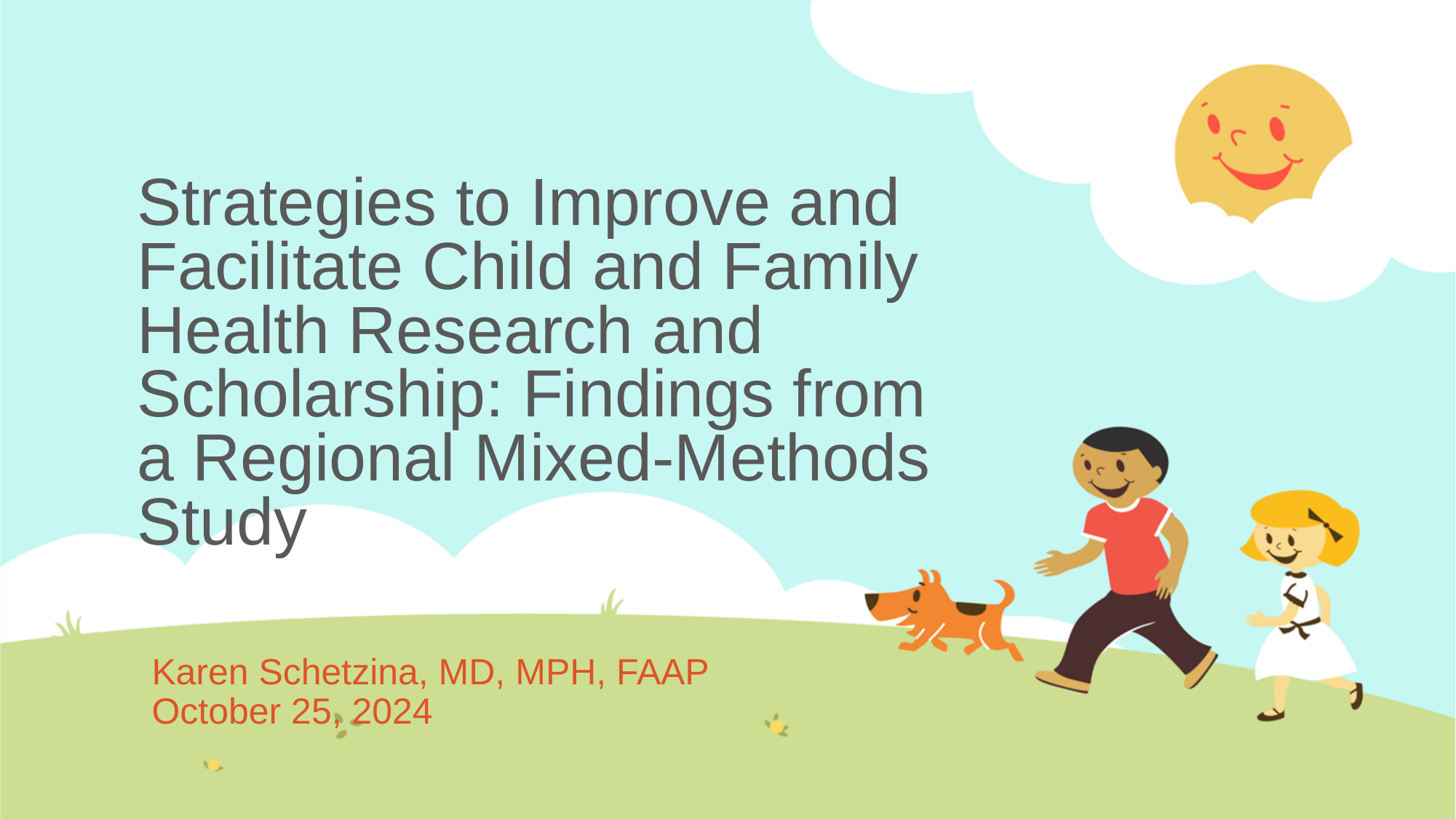

# Strategies to Improve and Facilitate Child and Family Health Research and Scholarship: Findings from a Regional Mixed-Methods Study
Karen Schetzina, MD, MPH, FAAP
October 25, 2024